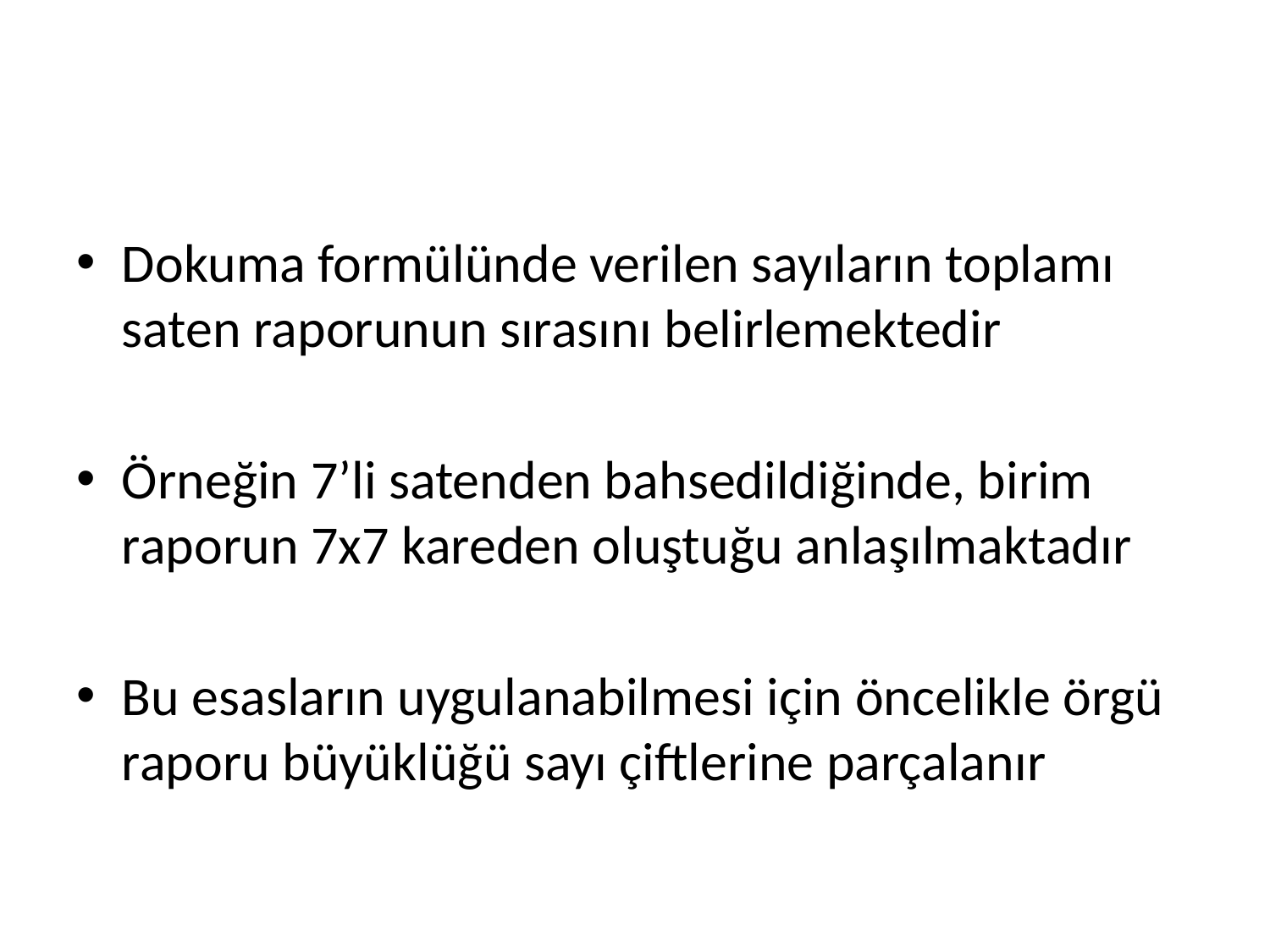

#
Dokuma formülünde verilen sayıların toplamı saten raporunun sırasını belirlemektedir

Örneğin 7’li satenden bahsedildiğinde, birim raporun 7x7 kareden oluştuğu anlaşılmaktadır

Bu esasların uygulanabilmesi için öncelikle örgü raporu büyüklüğü sayı çiftlerine parçalanır